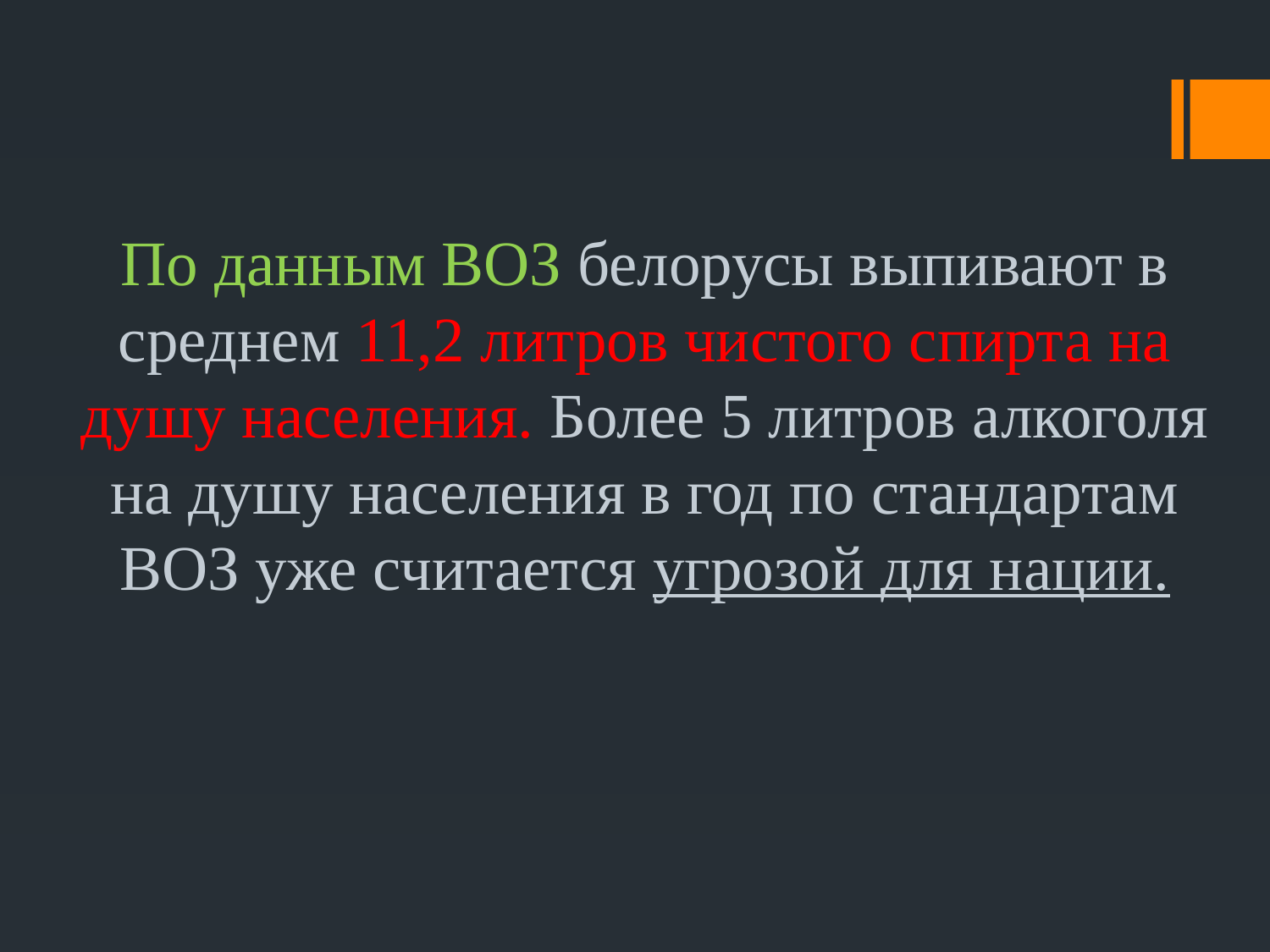

# По данным ВОЗ белорусы выпивают в среднем 11,2 литров чистого спирта на душу населения. Более 5 литров алкоголя на душу населения в год по стандартам ВОЗ уже считается угрозой для нации.